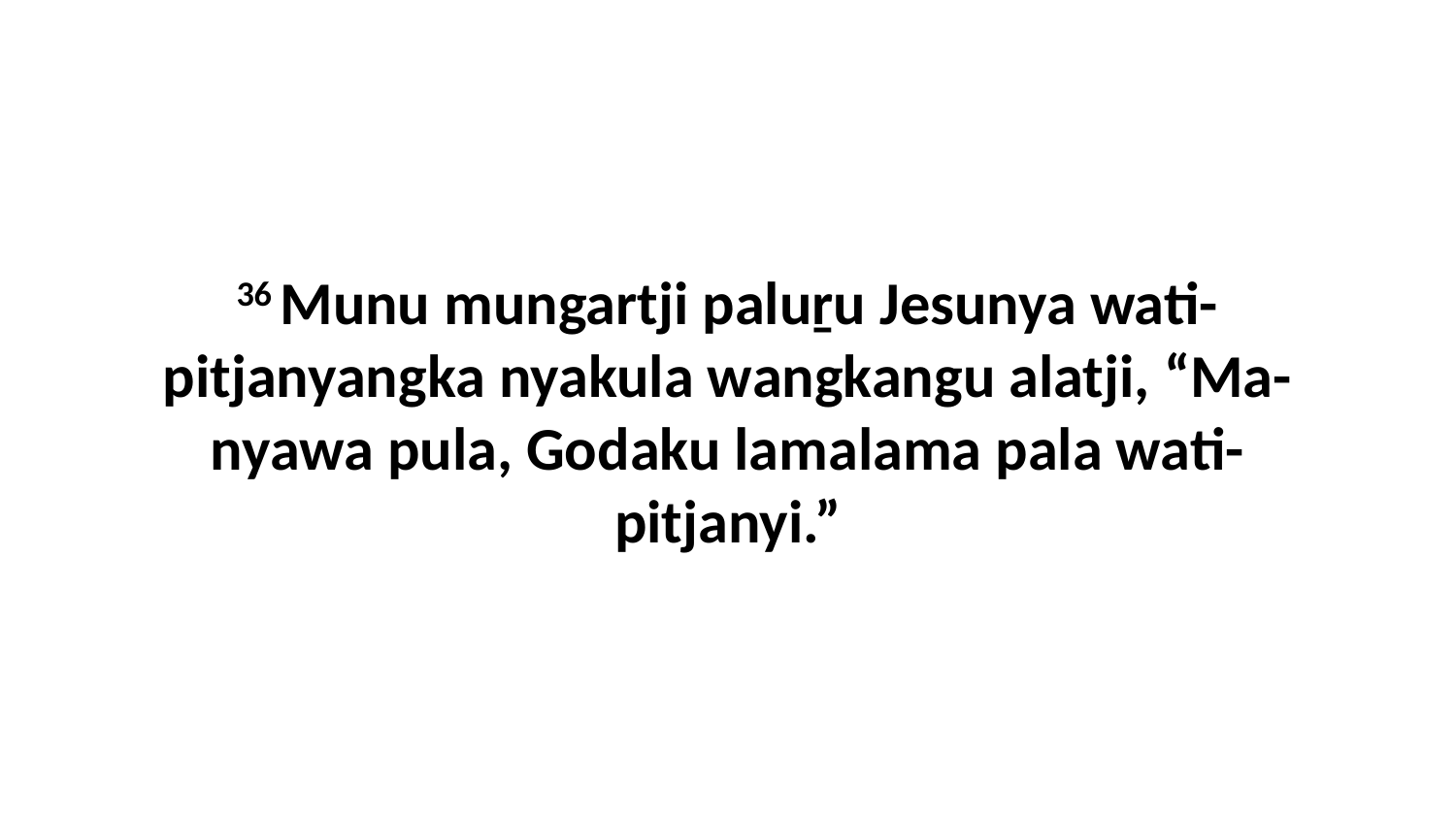

36 Munu mungartji paluṟu Jesunya wati-pitjanyangka nyakula wangkangu alatji, “Ma-nyawa pula, Godaku lamalama pala wati-pitjanyi.”